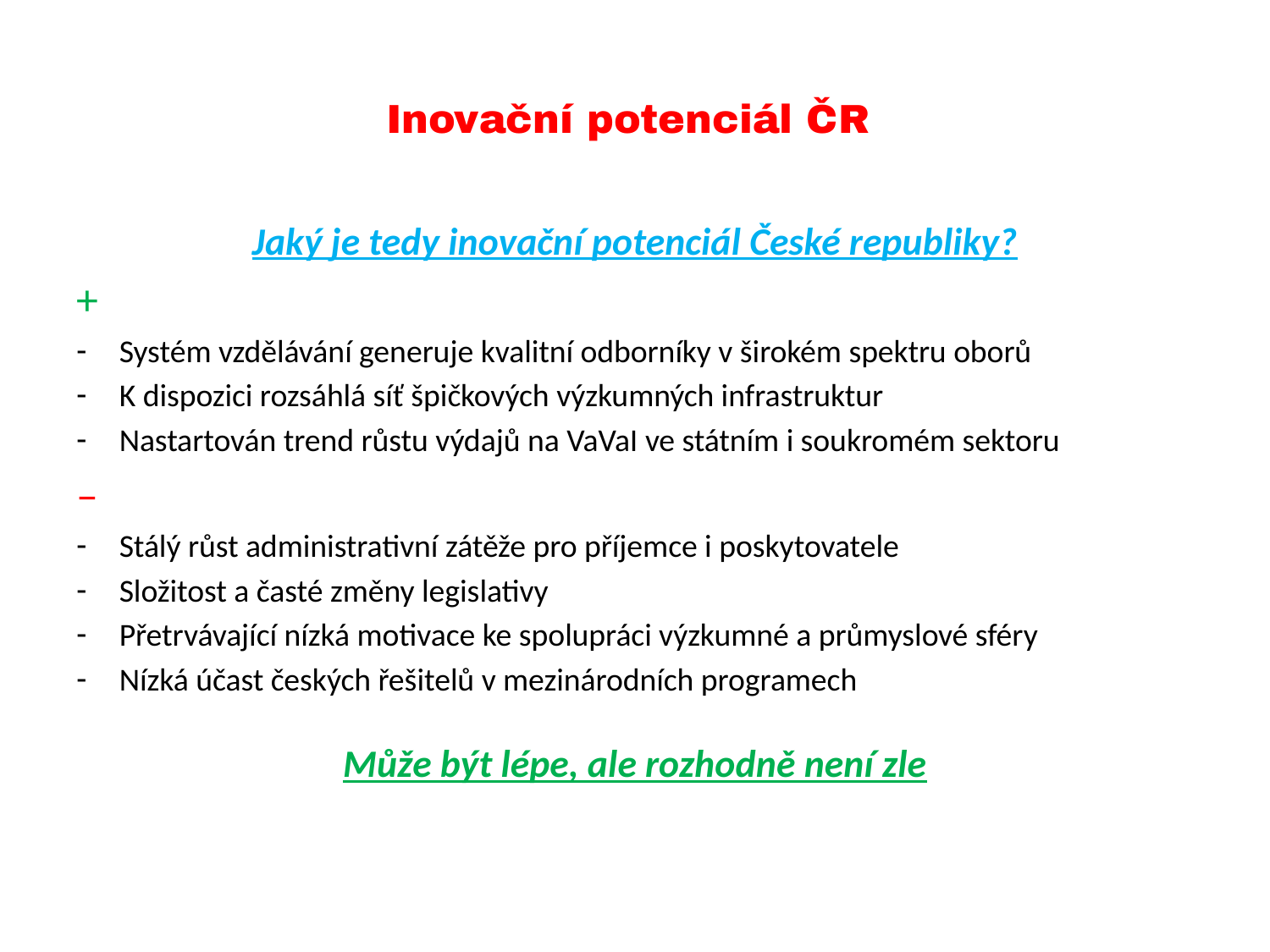

# Inovační potenciál ČR

Jaký je tedy inovační potenciál České republiky?
+
Systém vzdělávání generuje kvalitní odborníky v širokém spektru oborů
K dispozici rozsáhlá síť špičkových výzkumných infrastruktur
Nastartován trend růstu výdajů na VaVaI ve státním i soukromém sektoru
–
Stálý růst administrativní zátěže pro příjemce i poskytovatele
Složitost a časté změny legislativy
Přetrvávající nízká motivace ke spolupráci výzkumné a průmyslové sféry
Nízká účast českých řešitelů v mezinárodních programech

Může být lépe, ale rozhodně není zle